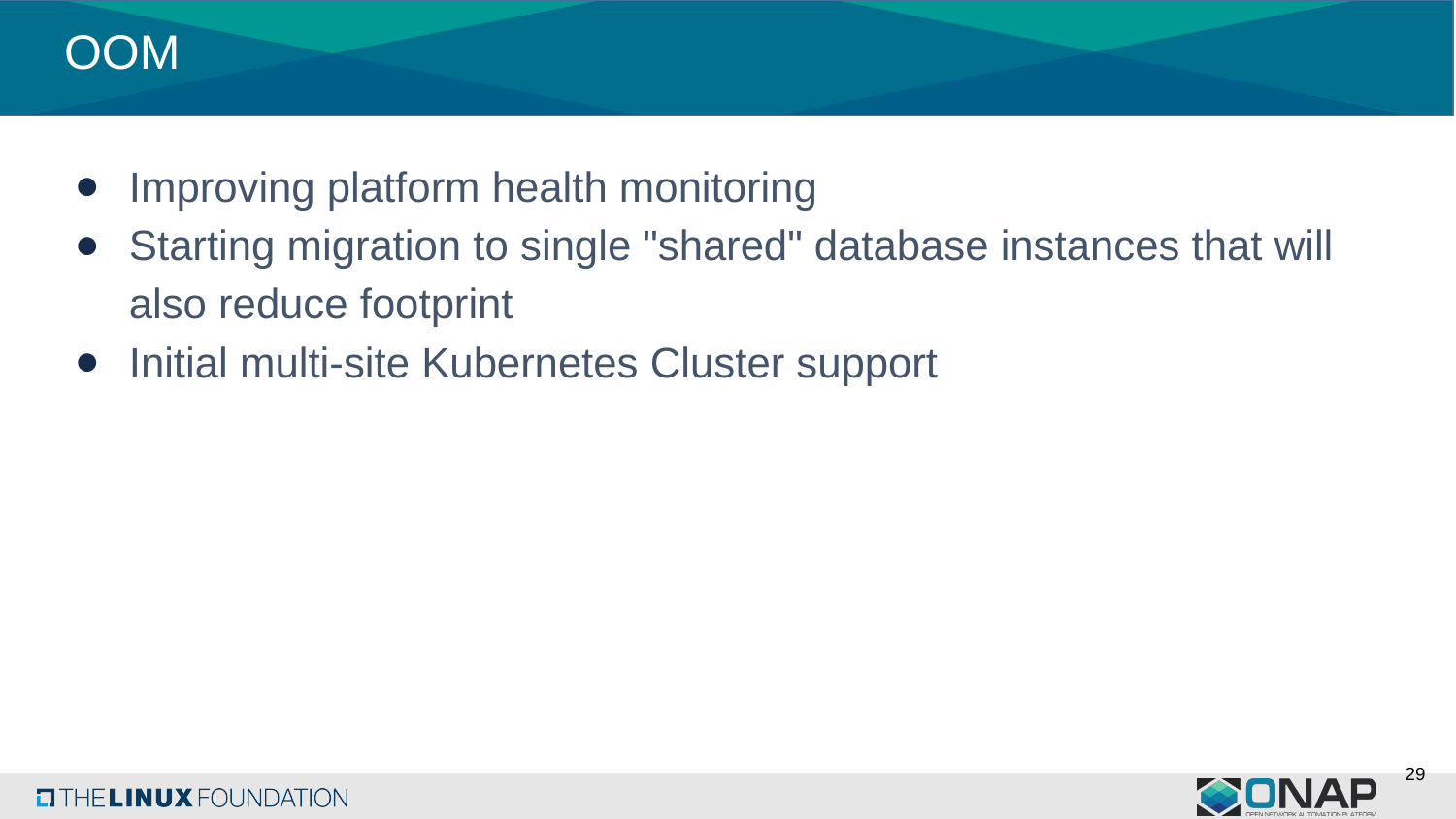

# OOM
Improving platform health monitoring
Starting migration to single "shared" database instances that will also reduce footprint
Initial multi-site Kubernetes Cluster support
29